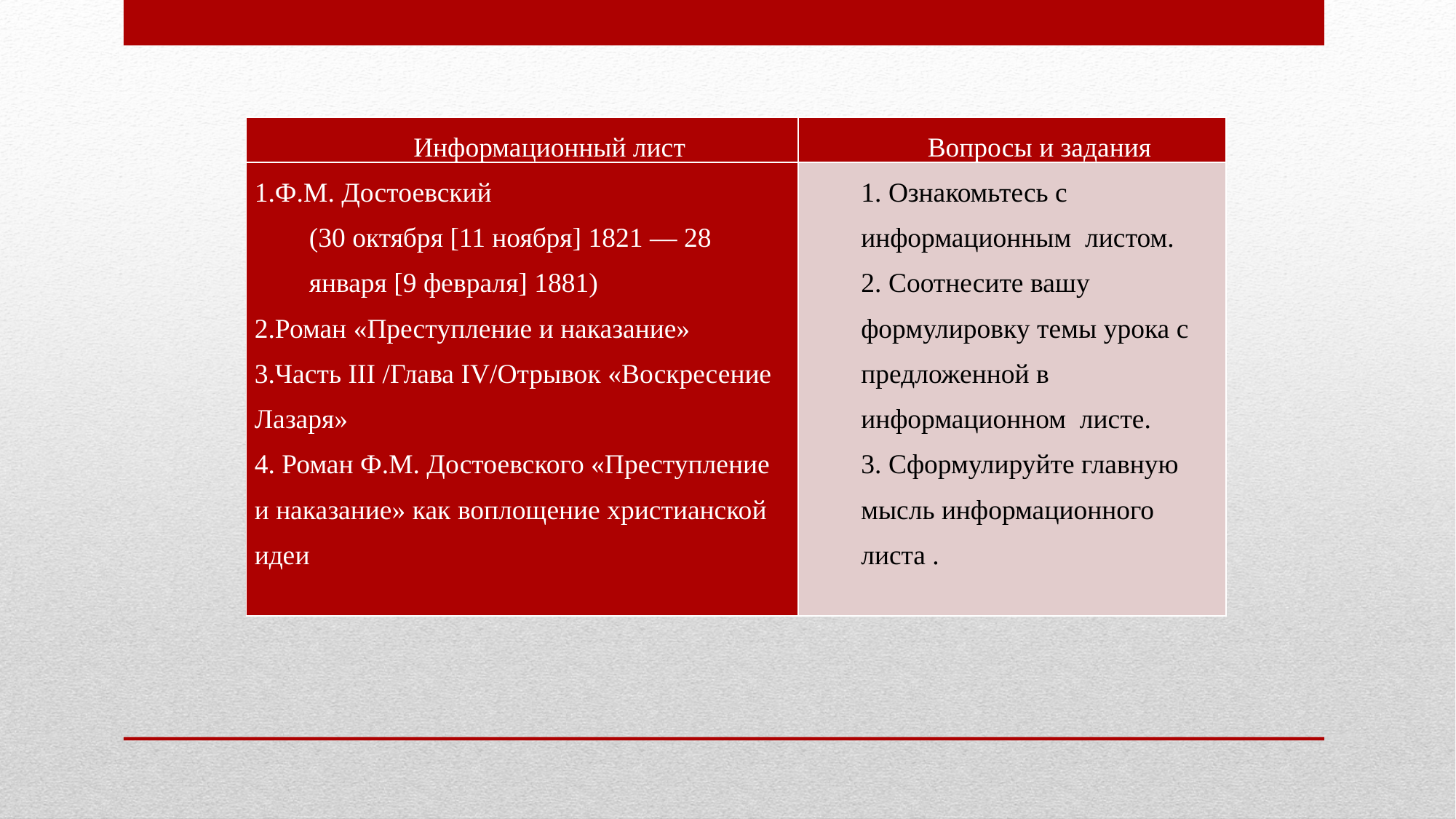

| Информационный лист | Вопросы и задания |
| --- | --- |
| 1.Ф.М. Достоевский (30 октября [11 ноября] 1821 — 28 января [9 февраля] 1881) 2.Роман «Преступление и наказание» 3.Часть III /Глава IV/Отрывок «Воскресение Лазаря» 4. Роман Ф.М. Достоевского «Преступление и наказание» как воплощение христианской идеи | 1. Ознакомьтесь с информационным листом. 2. Соотнесите вашу формулировку темы урока с предложенной в информационном листе. 3. Сформулируйте главную мысль информационного листа . |